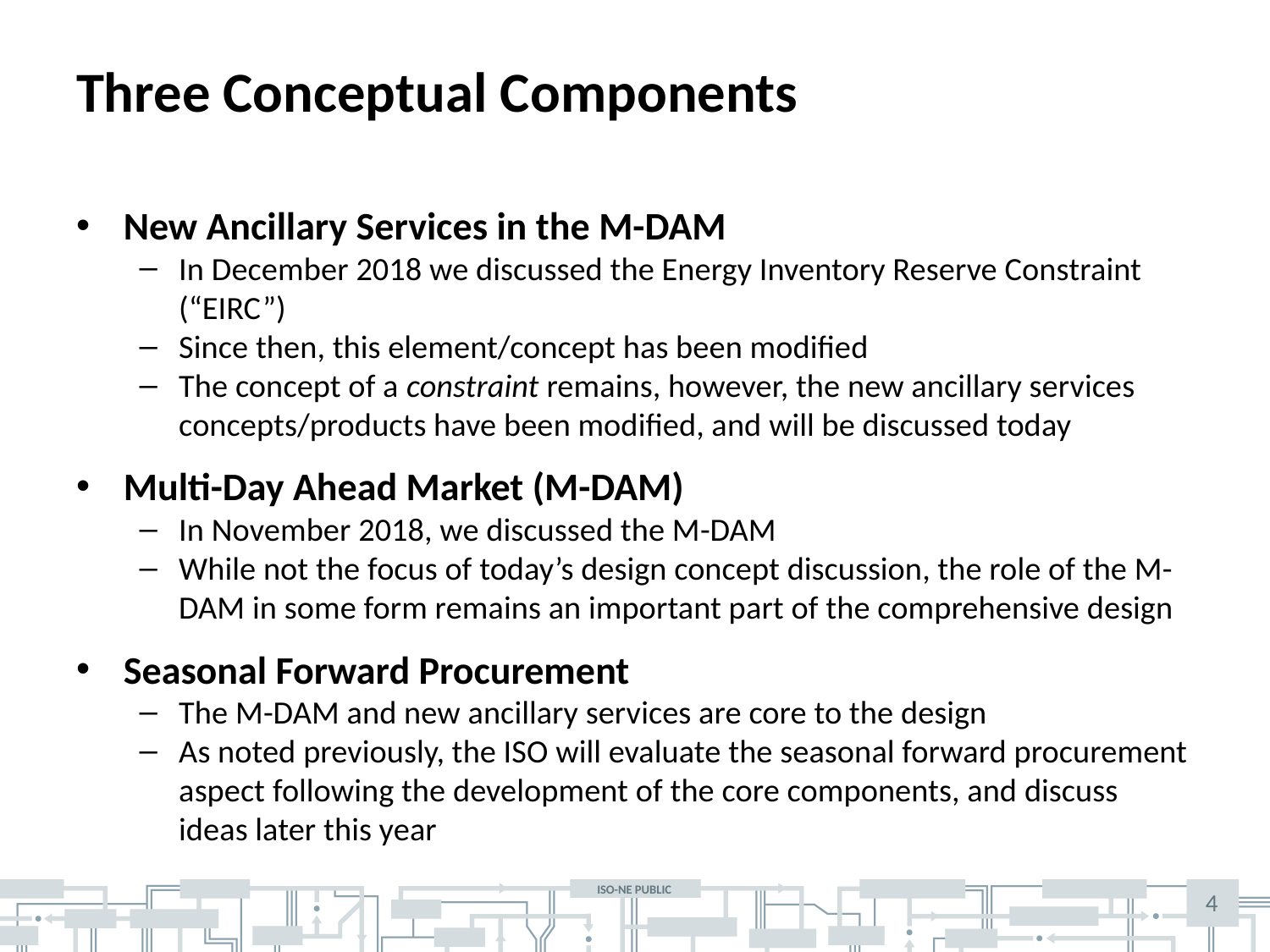

# Three Conceptual Components
New Ancillary Services in the M-DAM
In December 2018 we discussed the Energy Inventory Reserve Constraint (“EIRC”)
Since then, this element/concept has been modified
The concept of a constraint remains, however, the new ancillary services concepts/products have been modified, and will be discussed today
Multi-Day Ahead Market (M-DAM)
In November 2018, we discussed the M-DAM
While not the focus of today’s design concept discussion, the role of the M-DAM in some form remains an important part of the comprehensive design
Seasonal Forward Procurement
The M-DAM and new ancillary services are core to the design
As noted previously, the ISO will evaluate the seasonal forward procurement aspect following the development of the core components, and discuss ideas later this year
4